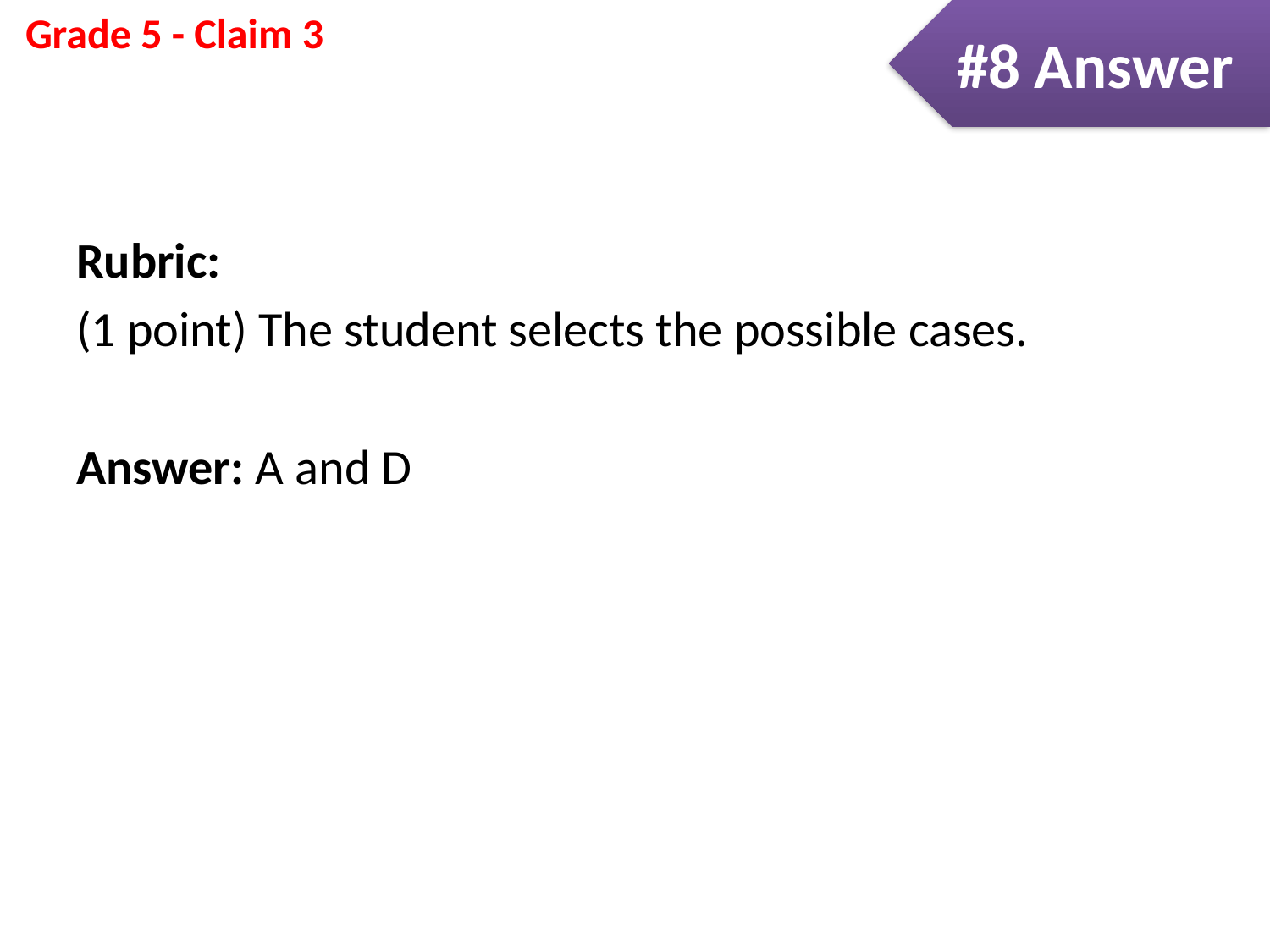

#8 Answer
Rubric:
(1 point) The student selects the possible cases.

Answer: A and D